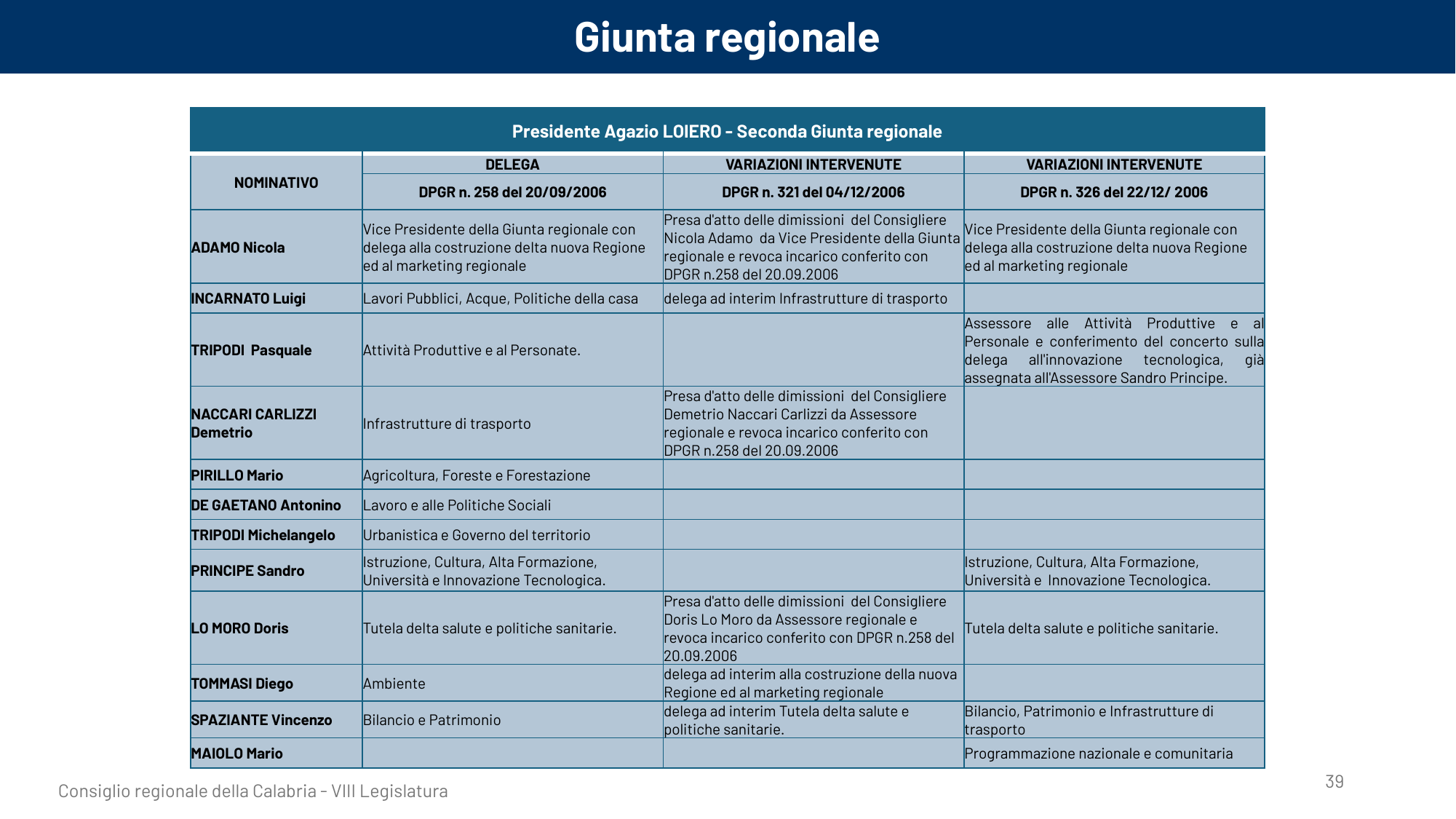

Giunta regionale
| Presidente Agazio LOIERO - Seconda Giunta regionale |  |  |  |
| --- | --- | --- | --- |
| NOMINATIVO | DELEGA | VARIAZIONI INTERVENUTE | VARIAZIONI INTERVENUTE |
|  | DPGR n. 258 del 20/09/2006 | DPGR n. 321 del 04/12/2006 | DPGR n. 326 del 22/12/ 2006 |
| ADAMO Nicola | Vice Presidente della Giunta regionale con delega alla costruzione delta nuova Regione ed al marketing regionale | Presa d'atto delle dimissioni del Consigliere Nicola Adamo da Vice Presidente della Giunta regionale e revoca incarico conferito con DPGR n.258 del 20.09.2006 | Vice Presidente della Giunta regionale con delega alla costruzione delta nuova Regione ed al marketing regionale |
| INCARNATO Luigi | Lavori Pubblici, Acque, Politiche della casa | delega ad interim Infrastrutture di trasporto |  |
| TRIPODI Pasquale | Attività Produttive e al Personate. |  | Assessore alle Attività Produttive e al Personale e conferimento del concerto sulla delega all'innovazione tecnologica, già assegnata all'Assessore Sandro Principe. |
| NACCARI CARLIZZI Demetrio | Infrastrutture di trasporto | Presa d'atto delle dimissioni del Consigliere Demetrio Naccari Carlizzi da Assessore regionale e revoca incarico conferito con DPGR n.258 del 20.09.2006 |  |
| PIRILLO Mario | Agricoltura, Foreste e Forestazione |  |  |
| DE GAETANO Antonino | Lavoro e alle Politiche Sociali |  |  |
| TRIPODI Michelangelo | Urbanistica e Governo del territorio |  |  |
| PRINCIPE Sandro | Istruzione, Cultura, Alta Formazione, Università e lnnovazione Tecnologica. |  | Istruzione, Cultura, Alta Formazione, Università e Innovazione Tecnologica. |
| LO MORO Doris | Tutela delta salute e politiche sanitarie. | Presa d'atto delle dimissioni del Consigliere Doris Lo Moro da Assessore regionale e revoca incarico conferito con DPGR n.258 del 20.09.2006 | Tutela delta salute e politiche sanitarie. |
| TOMMASI Diego | Ambiente | delega ad interim alla costruzione della nuova Regione ed al marketing regionale |  |
| SPAZIANTE Vincenzo | Bilancio e Patrimonio | delega ad interim Tutela delta salute e politiche sanitarie. | Bilancio, Patrimonio e Infrastrutture di trasporto |
| MAIOLO Mario |  |  | Programmazione nazionale e comunitaria |
39
Consiglio regionale della Calabria - VIII Legislatura